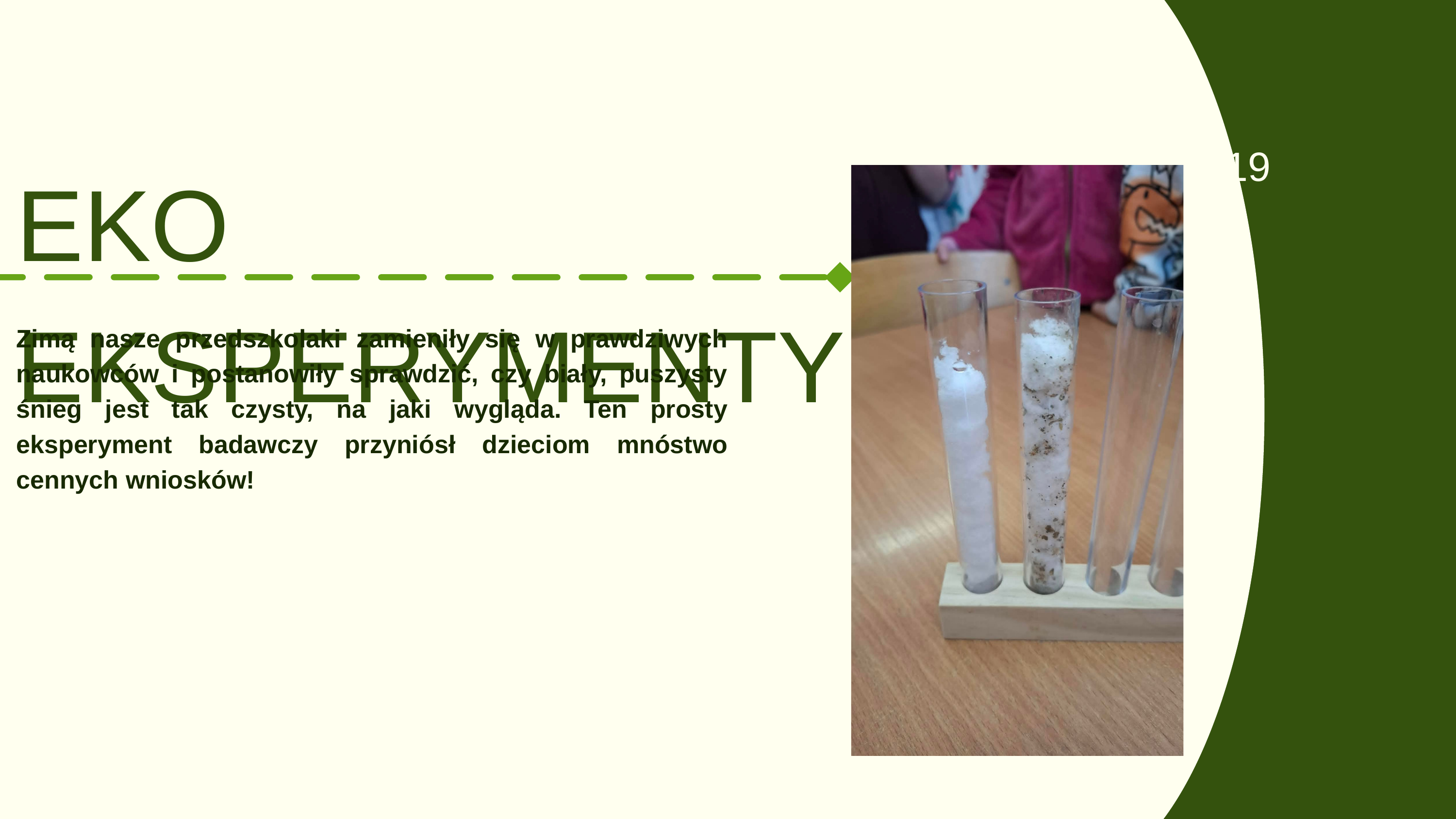

19
EKO EKSPERYMENTY

Zimą nasze przedszkolaki zamieniły się w prawdziwych naukowców i postanowiły sprawdzić, czy biały, puszysty śnieg jest tak czysty, na jaki wygląda. Ten prosty eksperyment badawczy przyniósł dzieciom mnóstwo cennych wniosków!